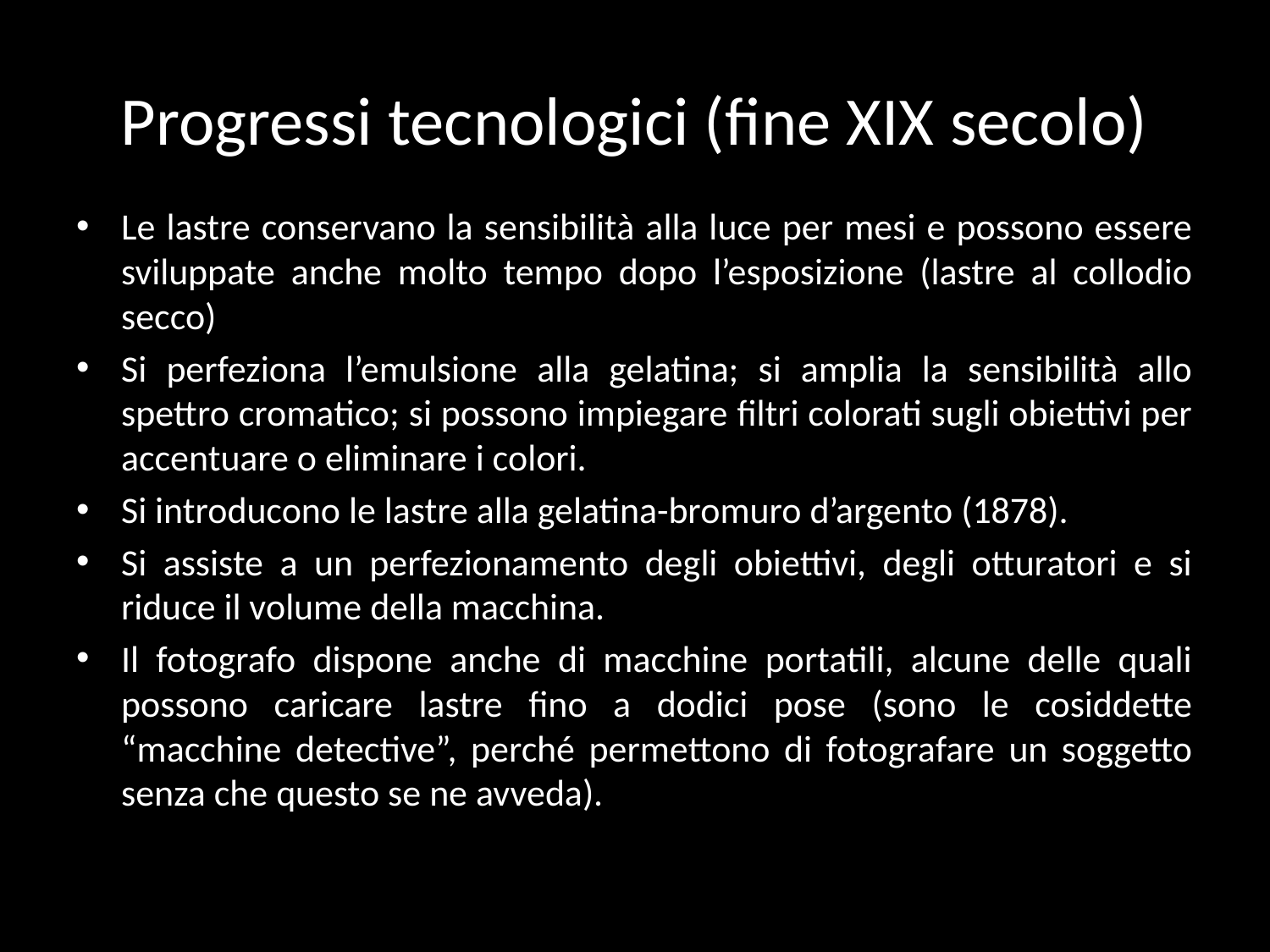

# Progressi tecnologici (fine XIX secolo)
Le lastre conservano la sensibilità alla luce per mesi e possono essere sviluppate anche molto tempo dopo l’esposizione (lastre al collodio secco)
Si perfeziona l’emulsione alla gelatina; si amplia la sensibilità allo spettro cromatico; si possono impiegare filtri colorati sugli obiettivi per accentuare o eliminare i colori.
Si introducono le lastre alla gelatina-bromuro d’argento (1878).
Si assiste a un perfezionamento degli obiettivi, degli otturatori e si riduce il volume della macchina.
Il fotografo dispone anche di macchine portatili, alcune delle quali possono caricare lastre fino a dodici pose (sono le cosiddette “macchine detective”, perché permettono di fotografare un soggetto senza che questo se ne avveda).